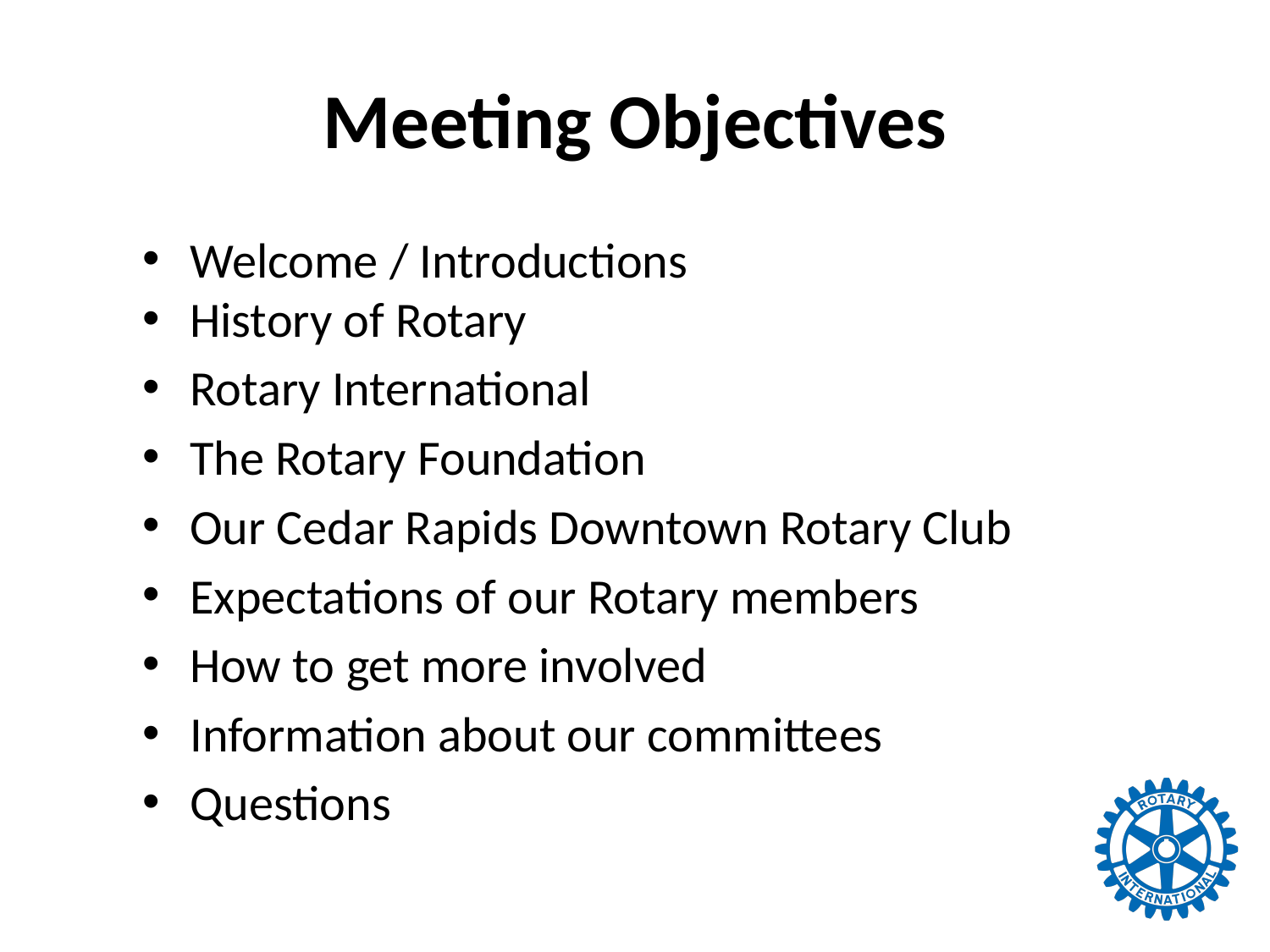

# Meeting Objectives
Welcome / Introductions
History of Rotary
Rotary International
The Rotary Foundation
Our Cedar Rapids Downtown Rotary Club
Expectations of our Rotary members
How to get more involved
Information about our committees
Questions